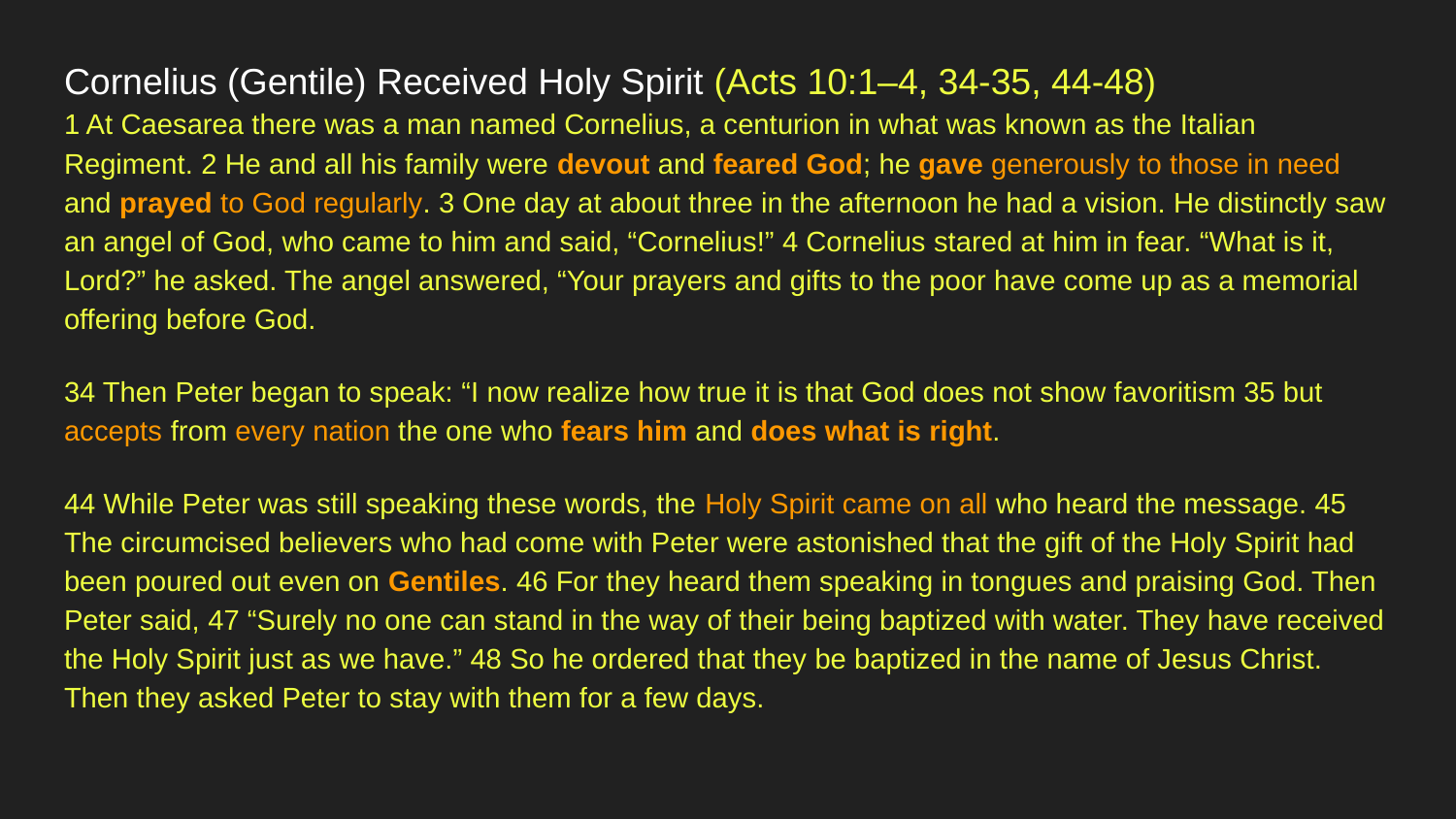

Cornelius (Gentile) Received Holy Spirit (Acts 10:1–4, 34-35, 44-48)
1 At Caesarea there was a man named Cornelius, a centurion in what was known as the Italian Regiment. 2 He and all his family were devout and feared God; he gave generously to those in need and prayed to God regularly. 3 One day at about three in the afternoon he had a vision. He distinctly saw an angel of God, who came to him and said, “Cornelius!” 4 Cornelius stared at him in fear. “What is it, Lord?” he asked. The angel answered, “Your prayers and gifts to the poor have come up as a memorial offering before God.

34 Then Peter began to speak: “I now realize how true it is that God does not show favoritism 35 but accepts from every nation the one who fears him and does what is right.

44 While Peter was still speaking these words, the Holy Spirit came on all who heard the message. 45 The circumcised believers who had come with Peter were astonished that the gift of the Holy Spirit had been poured out even on Gentiles. 46 For they heard them speaking in tongues and praising God. Then Peter said, 47 “Surely no one can stand in the way of their being baptized with water. They have received the Holy Spirit just as we have.” 48 So he ordered that they be baptized in the name of Jesus Christ. Then they asked Peter to stay with them for a few days.